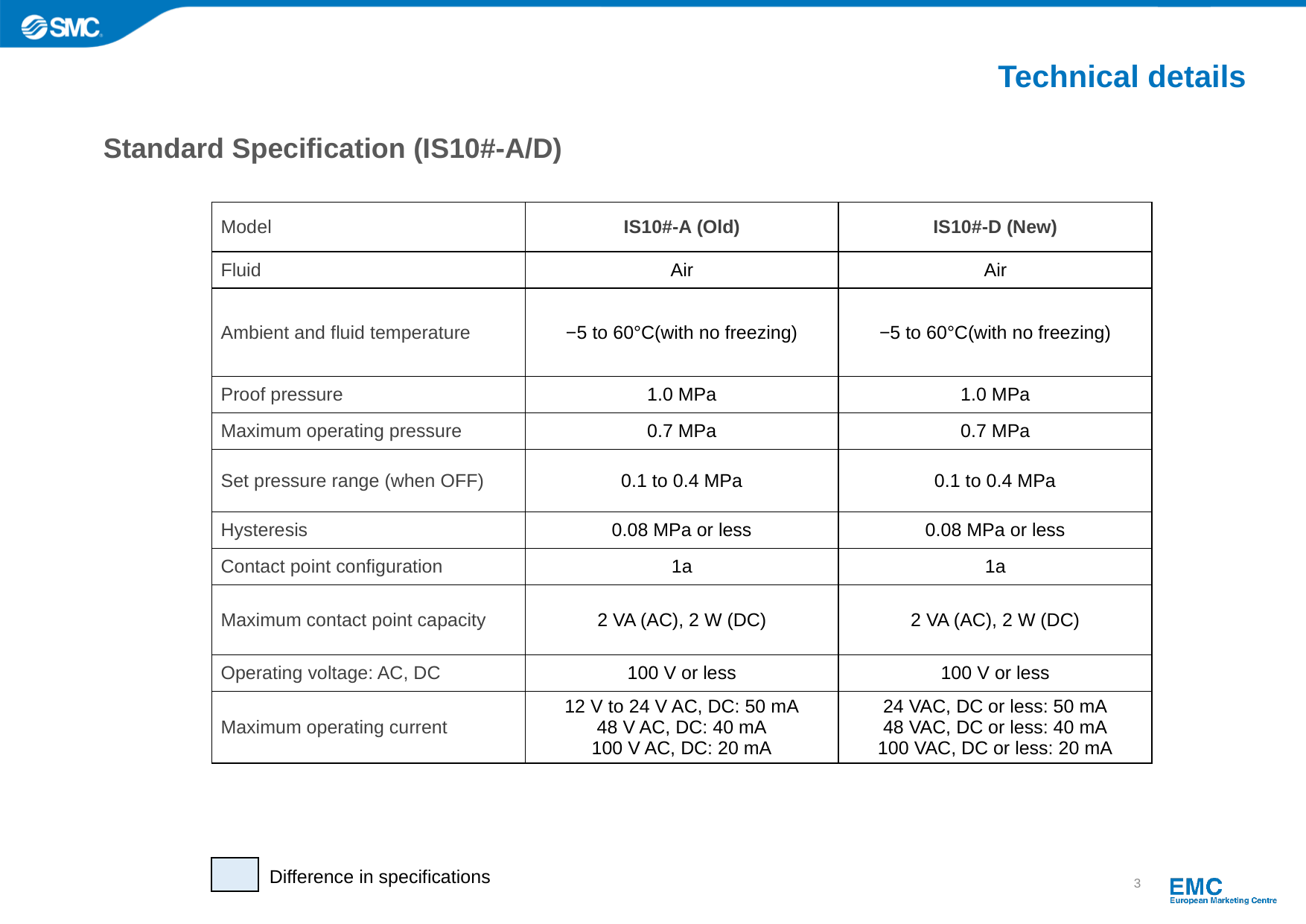

Technical details
Standard Specification (IS10#-A/D)
| Model | IS10#-A (Old) | IS10#-D (New) |
| --- | --- | --- |
| Fluid | Air | Air |
| Ambient and fluid temperature | −5 to 60°C(with no freezing) | −5 to 60°C(with no freezing) |
| Proof pressure | 1.0 MPa | 1.0 MPa |
| Maximum operating pressure | 0.7 MPa | 0.7 MPa |
| Set pressure range (when OFF) | 0.1 to 0.4 MPa | 0.1 to 0.4 MPa |
| Hysteresis | 0.08 MPa or less | 0.08 MPa or less |
| Contact point configuration | 1a | 1a |
| Maximum contact point capacity | 2 VA (AC), 2 W (DC) | 2 VA (AC), 2 W (DC) |
| Operating voltage: AC, DC | 100 V or less | 100 V or less |
| Maximum operating current | 12 V to 24 V AC, DC: 50 mA 48 V AC, DC: 40 mA 100 V AC, DC: 20 mA | 24 VAC, DC or less: 50 mA 48 VAC, DC or less: 40 mA 100 VAC, DC or less: 20 mA |

3
Difference in specifications